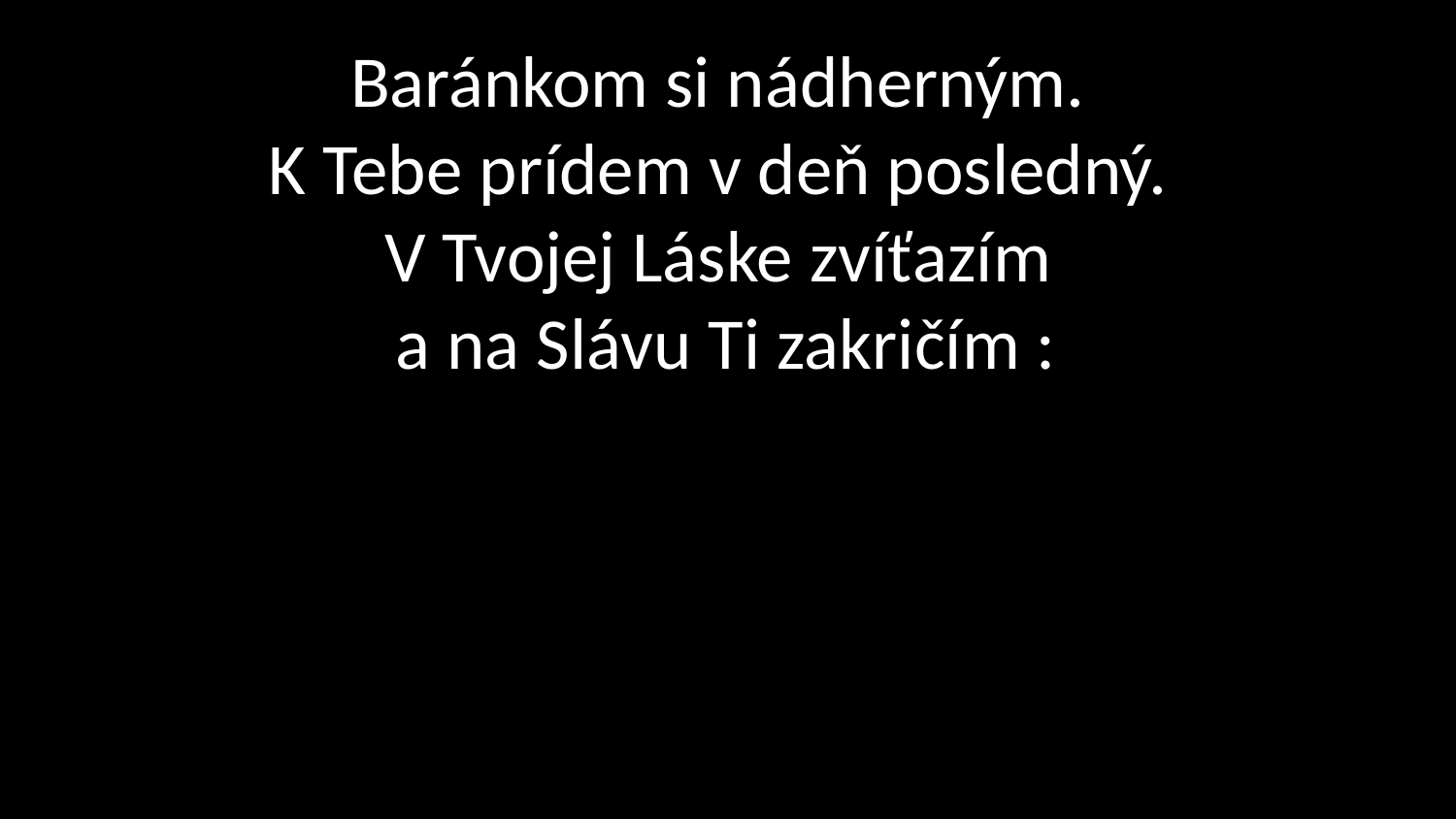

# Baránkom si nádherným. K Tebe prídem v deň posledný. V Tvojej Láske zvíťazím a na Slávu Ti zakričím :